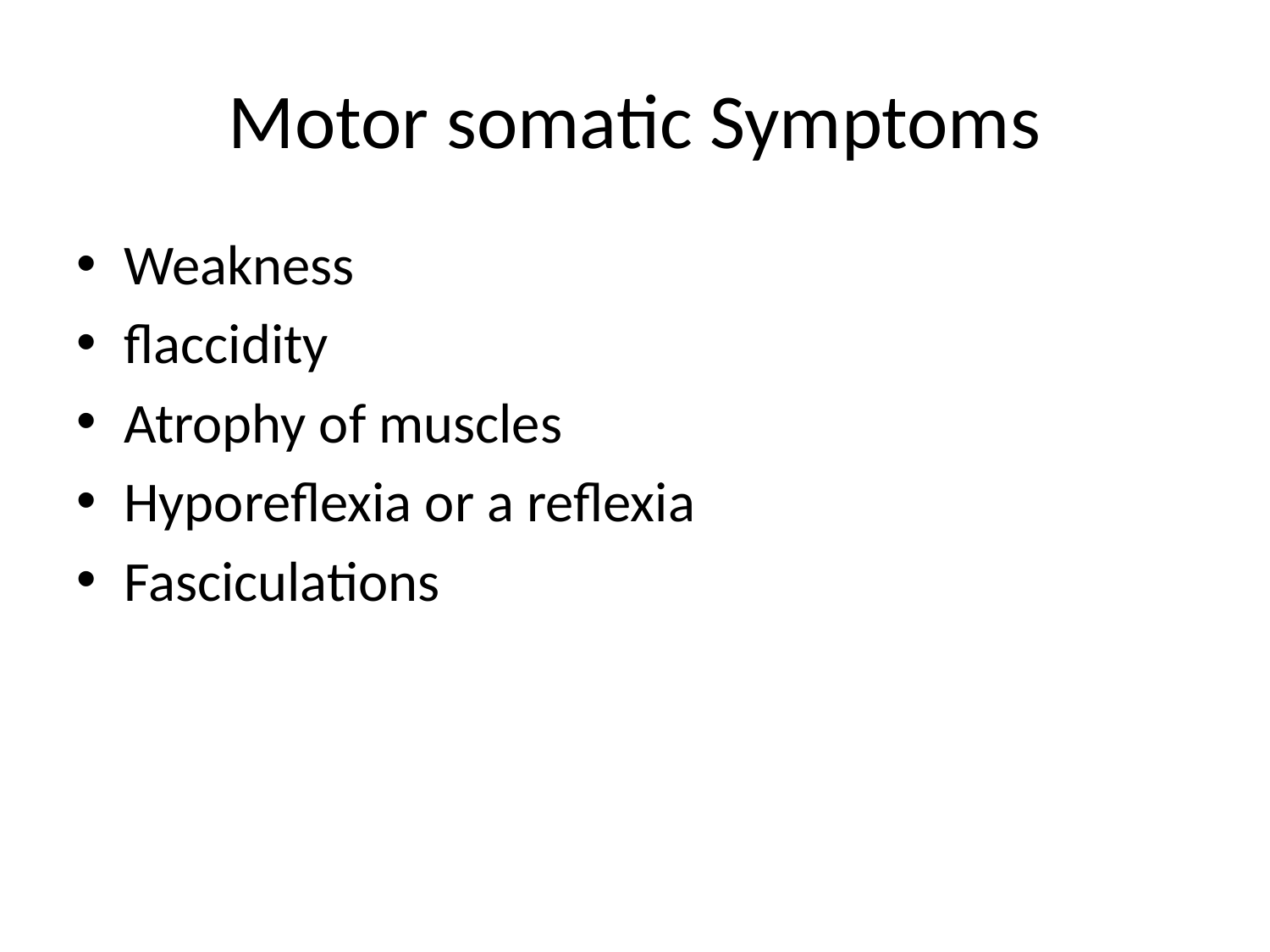

# Motor somatic Symptoms
Weakness
flaccidity
Atrophy of muscles
Hyporeflexia or a reflexia
Fasciculations